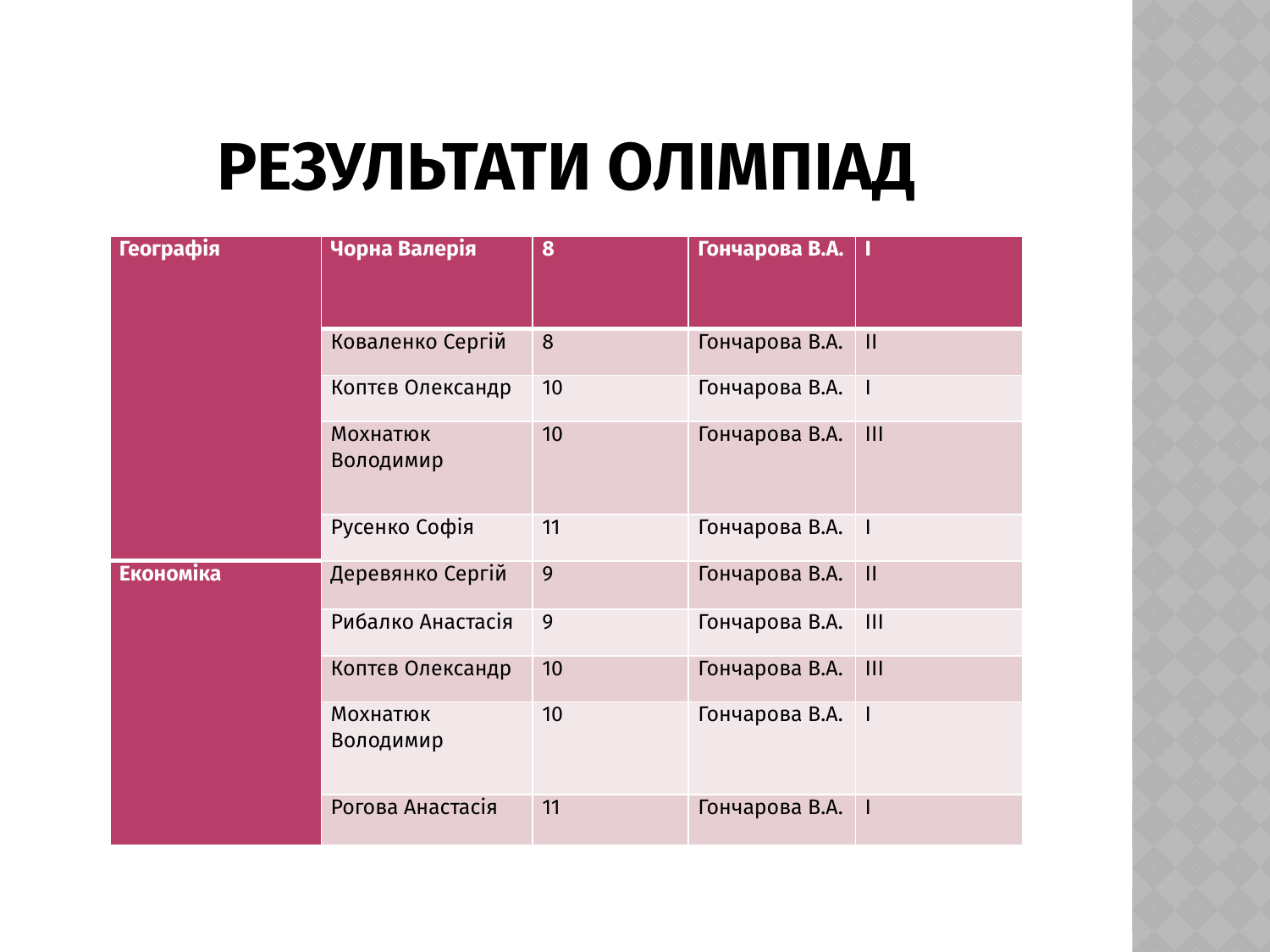

# Результати олімпіад

| Географія | Чорна Валерія | 8 | Гончарова В.А. | І |
| --- | --- | --- | --- | --- |
|  | Коваленко Сергій | 8 | Гончарова В.А. | ІІ |
|  | Коптєв Олександр | 10 | Гончарова В.А. | І |
|  | Мохнатюк Володимир | 10 | Гончарова В.А. | ІІІ |
|  | Русенко Софія | 11 | Гончарова В.А. | І |
| Економіка | Деревянко Сергій | 9 | Гончарова В.А. | ІІ |
|  | Рибалко Анастасія | 9 | Гончарова В.А. | ІІІ |
|  | Коптєв Олександр | 10 | Гончарова В.А. | ІІІ |
|  | Мохнатюк Володимир | 10 | Гончарова В.А. | І |
|  | Рогова Анастасія | 11 | Гончарова В.А. | І |